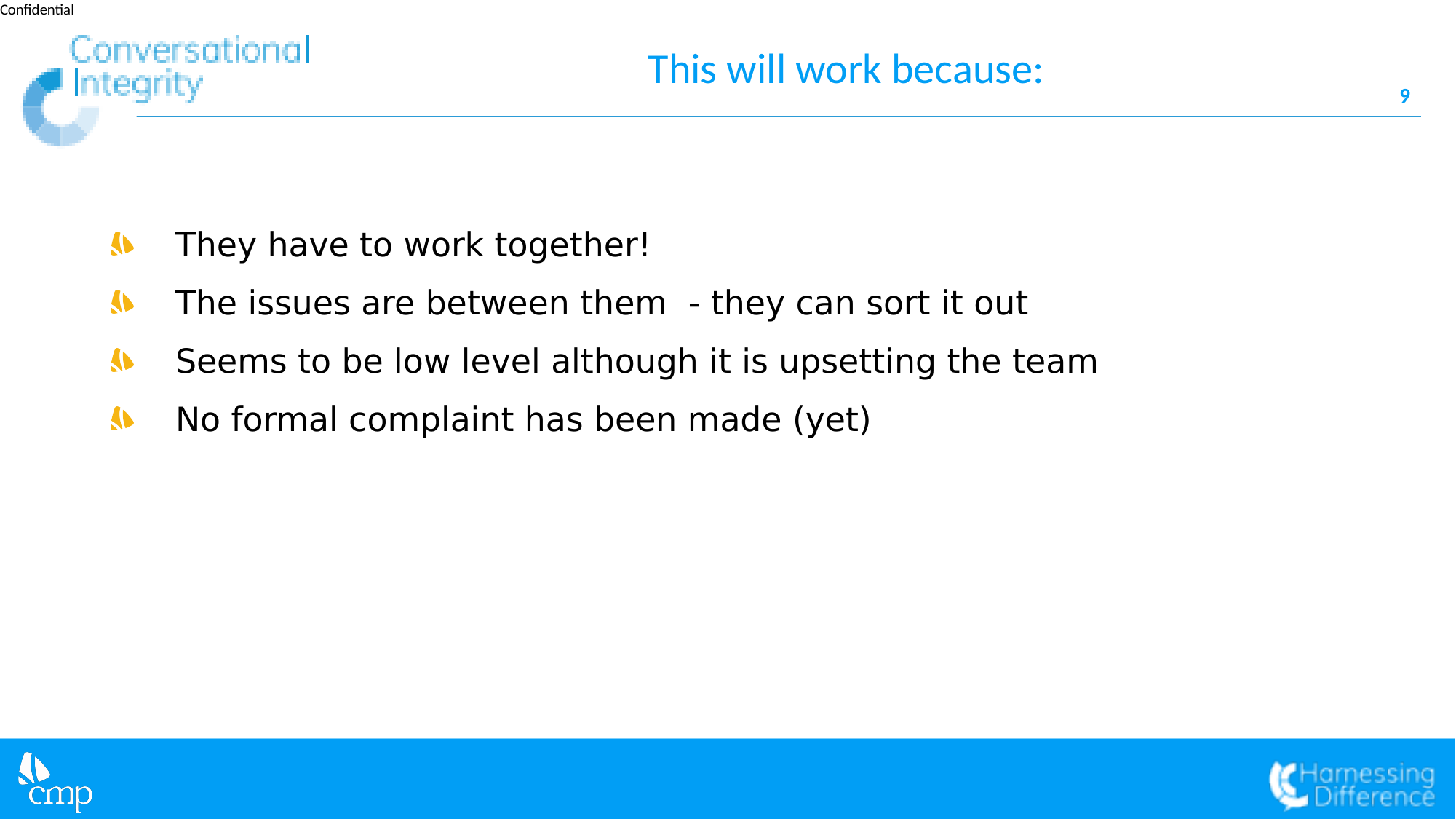

# This will work because:
9
They have to work together!
The issues are between them  - they can sort it out
Seems to be low level although it is upsetting the team
No formal complaint has been made (yet)